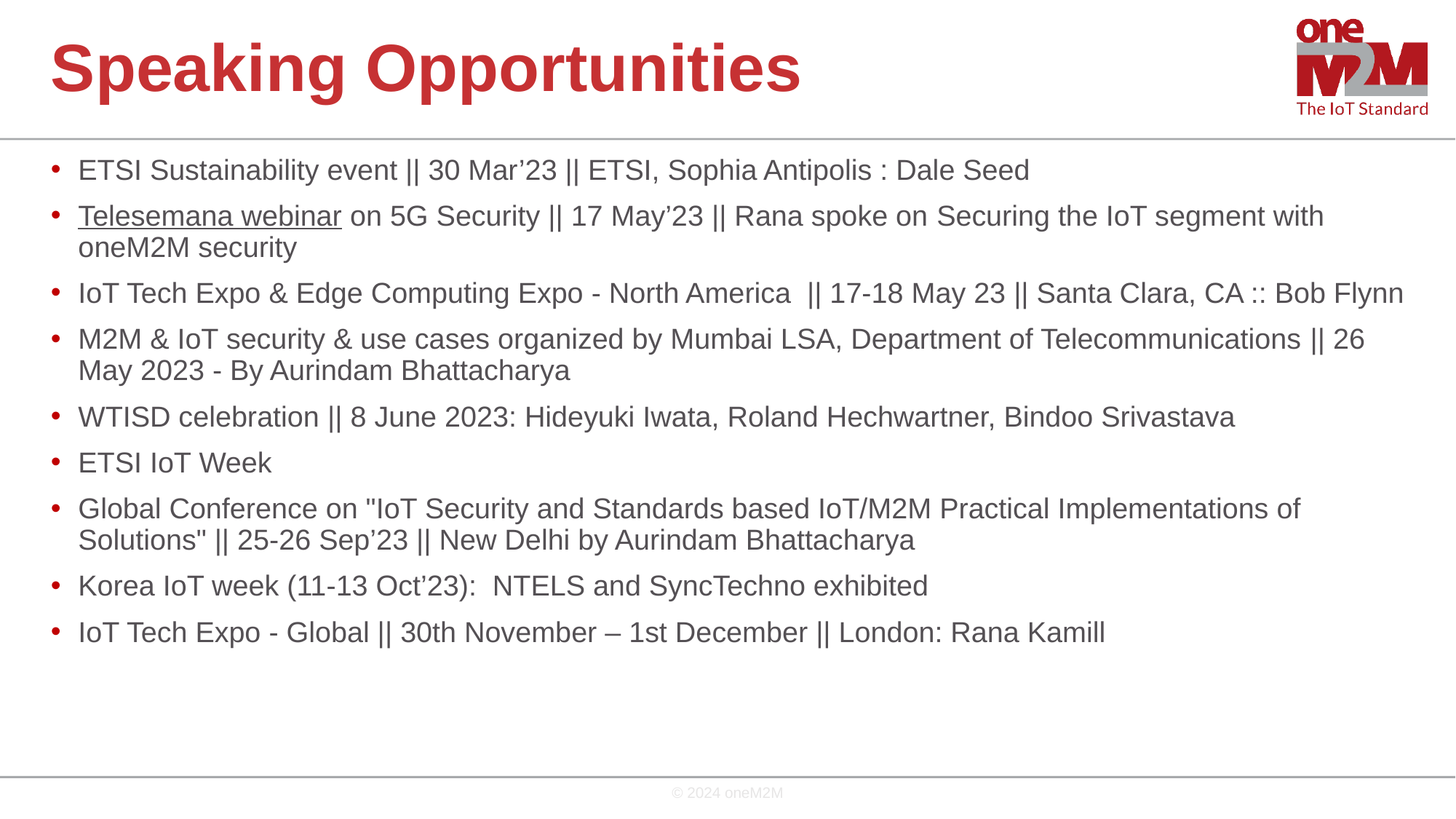

# Speaking Opportunities
ETSI Sustainability event || 30 Mar’23 || ETSI, Sophia Antipolis : Dale Seed
Telesemana webinar on 5G Security || 17 May’23 || Rana spoke on Securing the IoT segment with oneM2M security
IoT Tech Expo & Edge Computing Expo - North America  || 17-18 May 23 || Santa Clara, CA :: Bob Flynn
M2M & IoT security & use cases organized by Mumbai LSA, Department of Telecommunications || 26 May 2023 - By Aurindam Bhattacharya
WTISD celebration || 8 June 2023: Hideyuki Iwata, Roland Hechwartner, Bindoo Srivastava
ETSI IoT Week
Global Conference on "IoT Security and Standards based IoT/M2M Practical Implementations of Solutions" || 25-26 Sep’23 || New Delhi by Aurindam Bhattacharya
Korea IoT week (11-13 Oct’23):  NTELS and SyncTechno exhibited
IoT Tech Expo - Global || 30th November – 1st December || London: Rana Kamill

© 2024 oneM2M